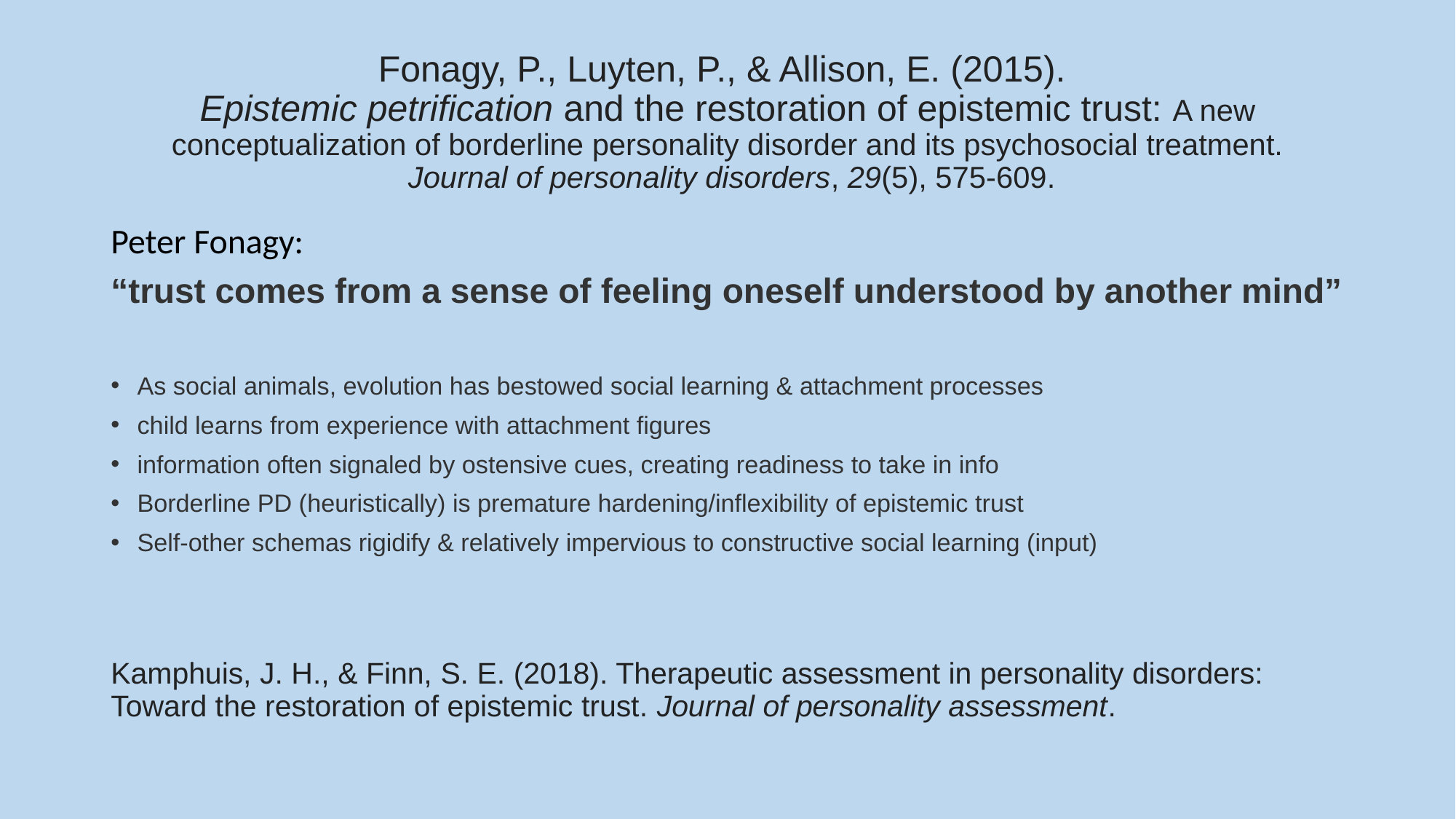

# Fonagy, P., Luyten, P., & Allison, E. (2015). Epistemic petrification and the restoration of epistemic trust: A new conceptualization of borderline personality disorder and its psychosocial treatment.  Journal of personality disorders, 29(5), 575-609.
Peter Fonagy:
“trust comes from a sense of feeling oneself understood by another mind”

As social animals, evolution has bestowed social learning & attachment processes
child learns from experience with attachment figures
information often signaled by ostensive cues, creating readiness to take in info
Borderline PD (heuristically) is premature hardening/inflexibility of epistemic trust
Self-other schemas rigidify & relatively impervious to constructive social learning (input)

Kamphuis, J. H., & Finn, S. E. (2018). Therapeutic assessment in personality disorders: Toward the restoration of epistemic trust. Journal of personality assessment.